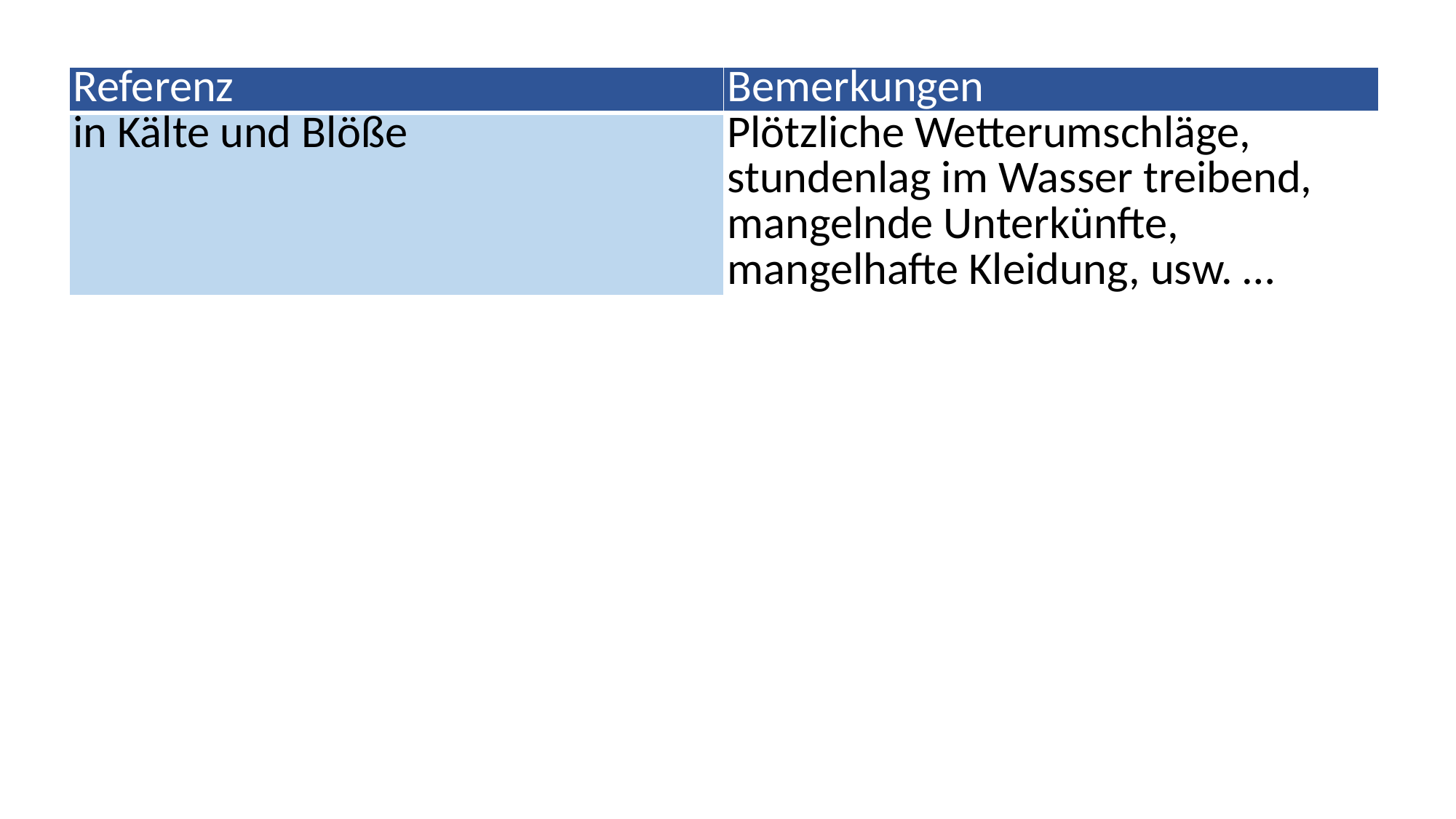

| Referenz | Bemerkungen |
| --- | --- |
| in Kälte und Blöße | Plötzliche Wetterumschläge, stundenlag im Wasser treibend, mangelnde Unterkünfte, mangelhafte Kleidung, usw. … |